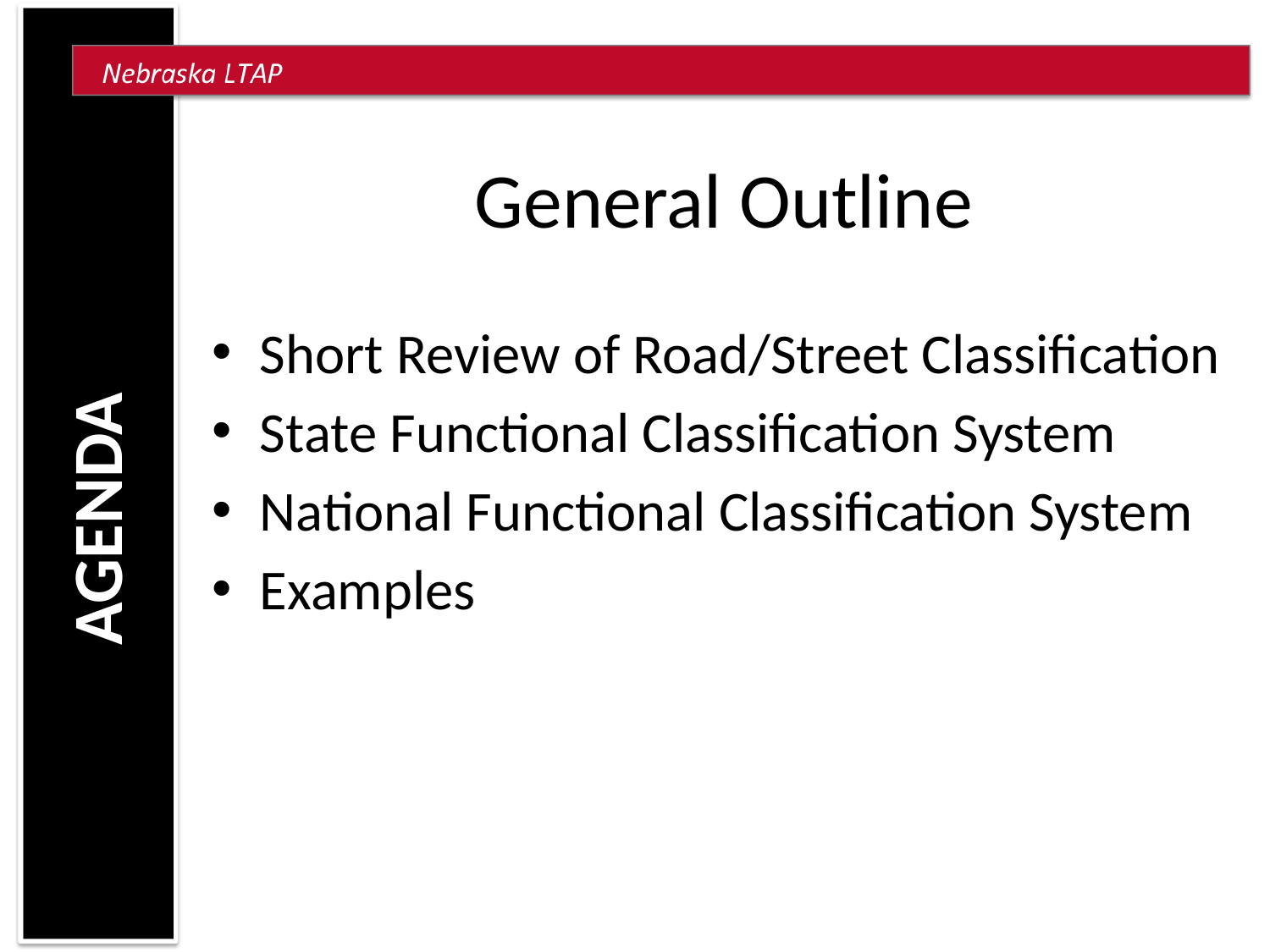

# General Outline
Short Review of Road/Street Classification
State Functional Classification System
National Functional Classification System
Examples

AGENDA